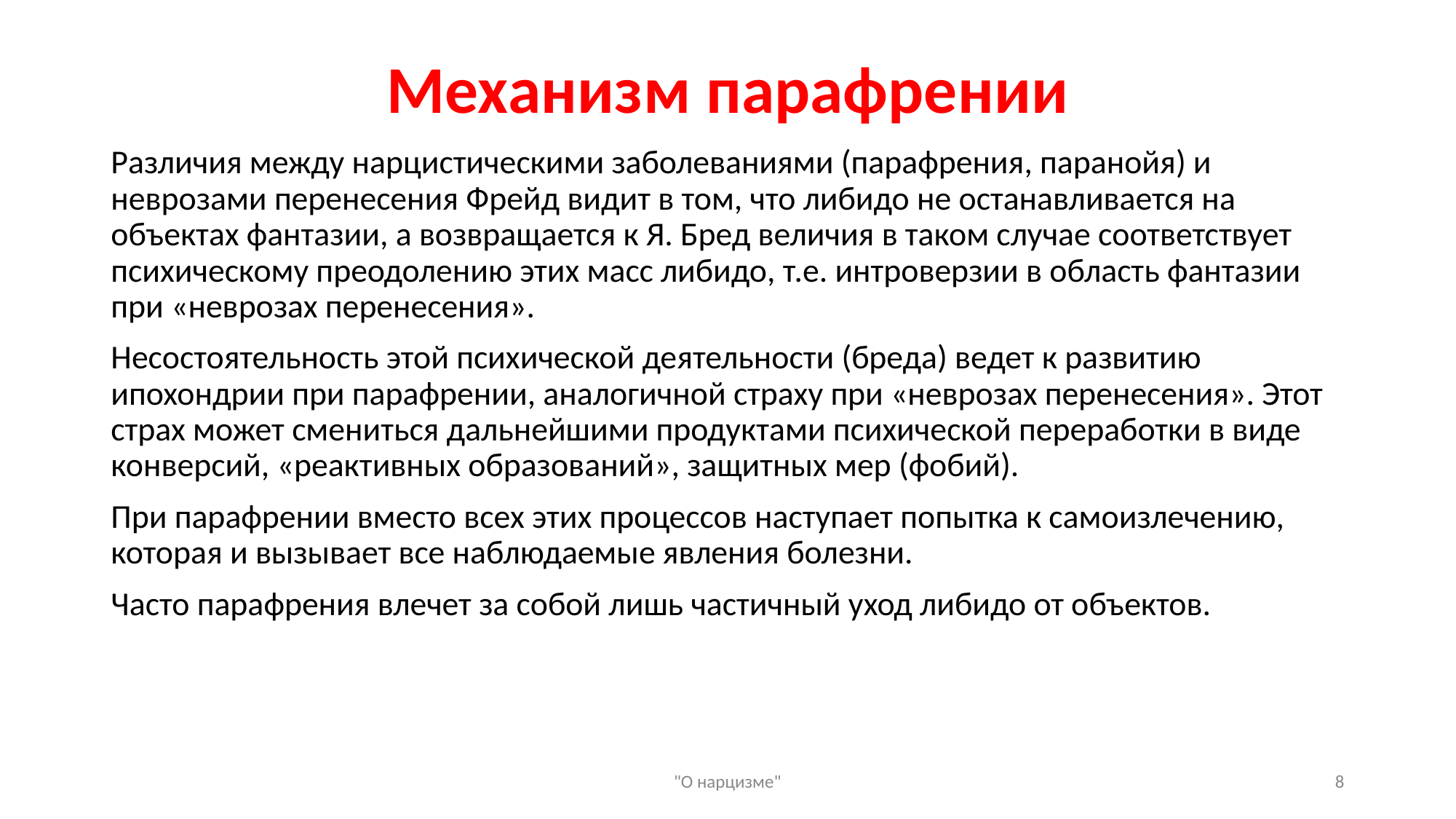

# Механизм парафрении
Различия между нарцистическими заболеваниями (парафрения, паранойя) и неврозами перенесения Фрейд видит в том, что либидо не останавливается на объектах фантазии, а возвращается к Я. Бред величия в таком случае соответствует психическому преодолению этих масс либидо, т.е. интроверзии в область фантазии при «неврозах перенесения».
Несостоятельность этой психической деятельности (бреда) ведет к развитию ипохондрии при парафрении, аналогичной страху при «неврозах перенесения». Этот страх может смениться дальнейшими продуктами психической переработки в виде конверсий, «реактивных образований», защитных мер (фобий).
При парафрении вместо всех этих процессов наступает попытка к самоизлечению, которая и вызывает все наблюдаемые явления болезни.
Часто парафрения влечет за собой лишь частичный уход либидо от объектов.
"О нарцизме"
8